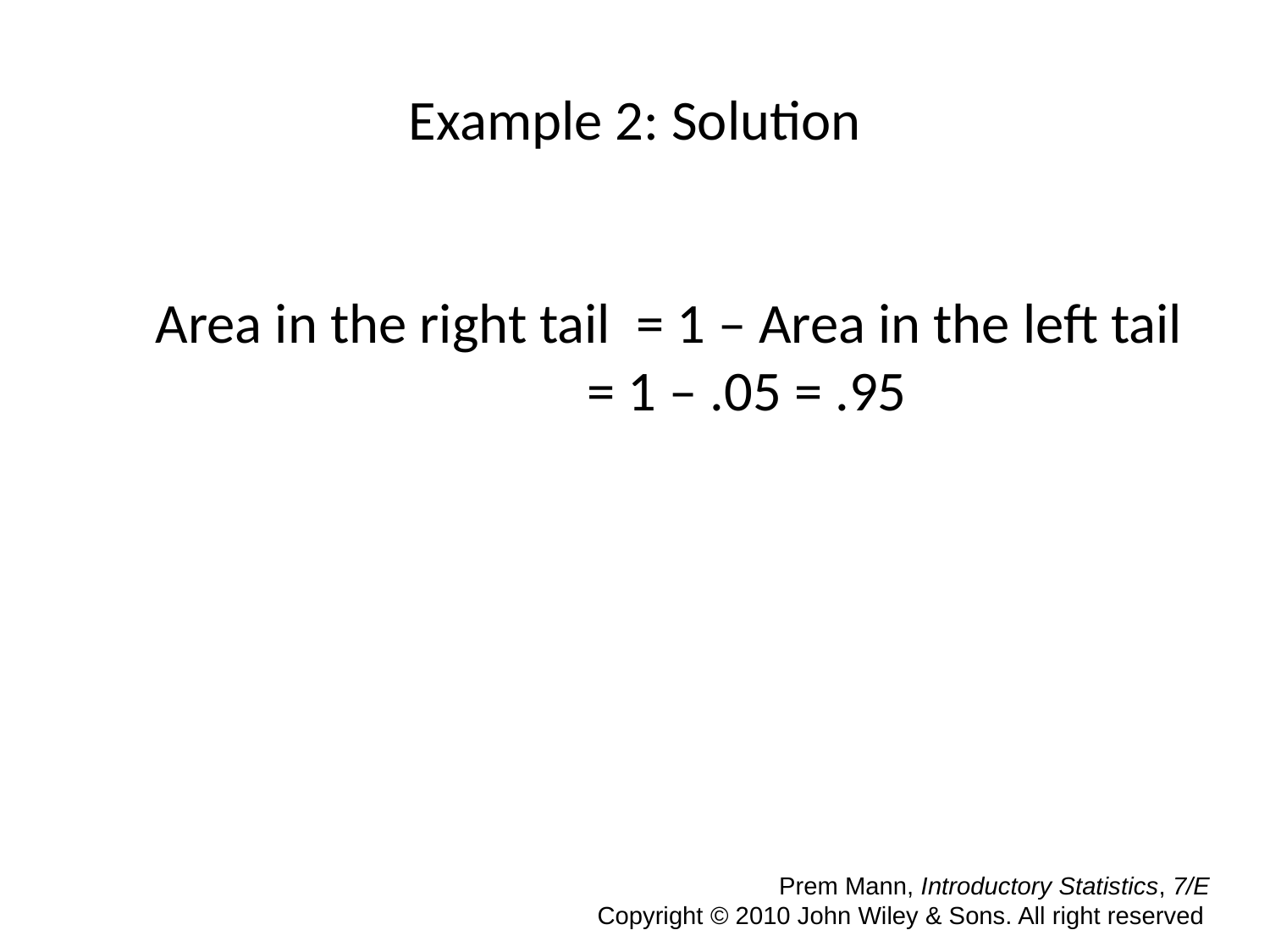

# Example 2: Solution
Area in the right tail  = 1 – Area in the left tail                                      = 1 – .05 = .95
                          Prem Mann, Introductory Statistics, 7/E Copyright © 2010 John Wiley & Sons. All right reserved